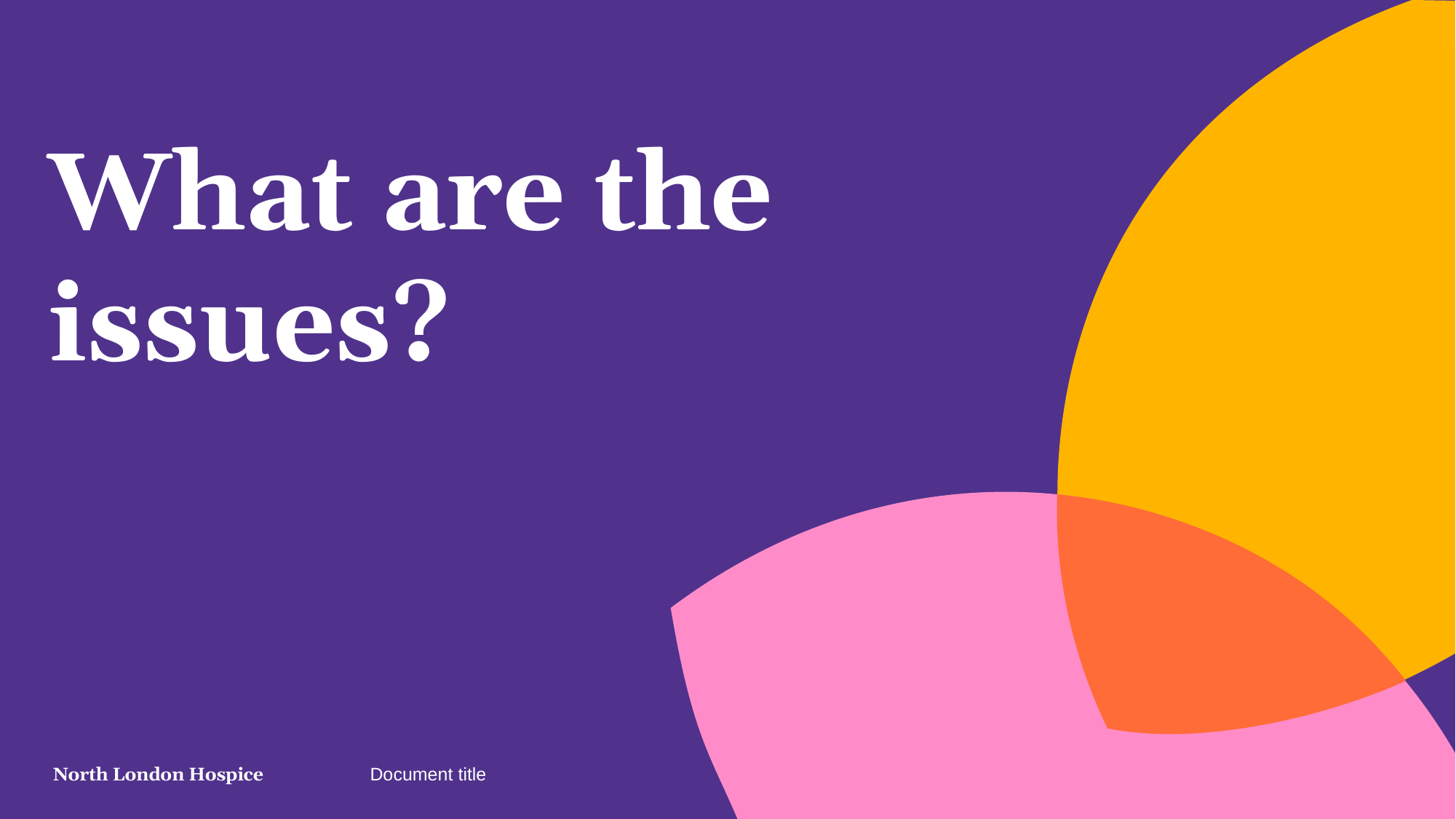

# What are the issues?
Document title
4